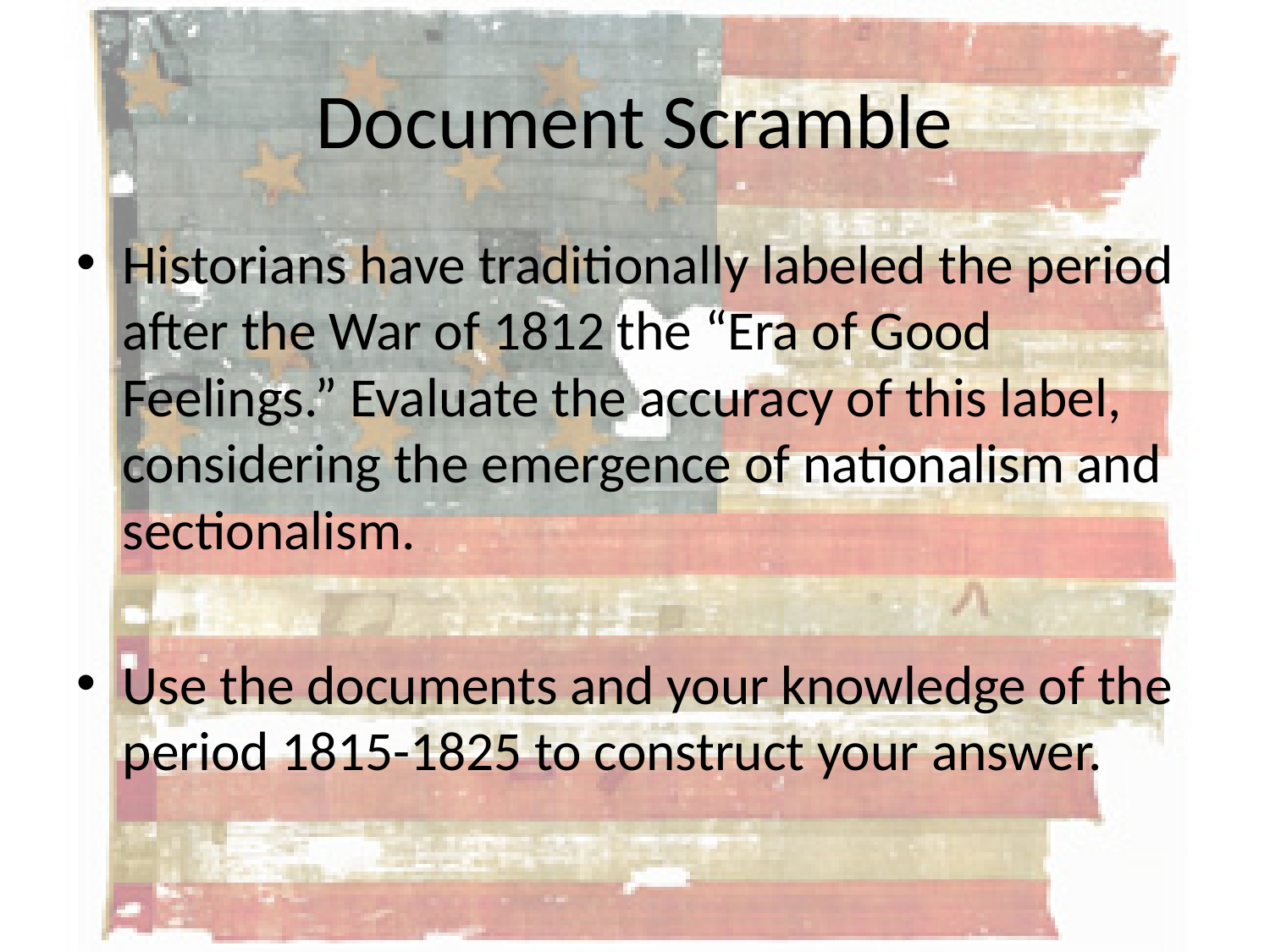

# Document Scramble
Historians have traditionally labeled the period after the War of 1812 the “Era of Good Feelings.” Evaluate the accuracy of this label, considering the emergence of nationalism and sectionalism.

Use the documents and your knowledge of the period 1815-1825 to construct your answer.